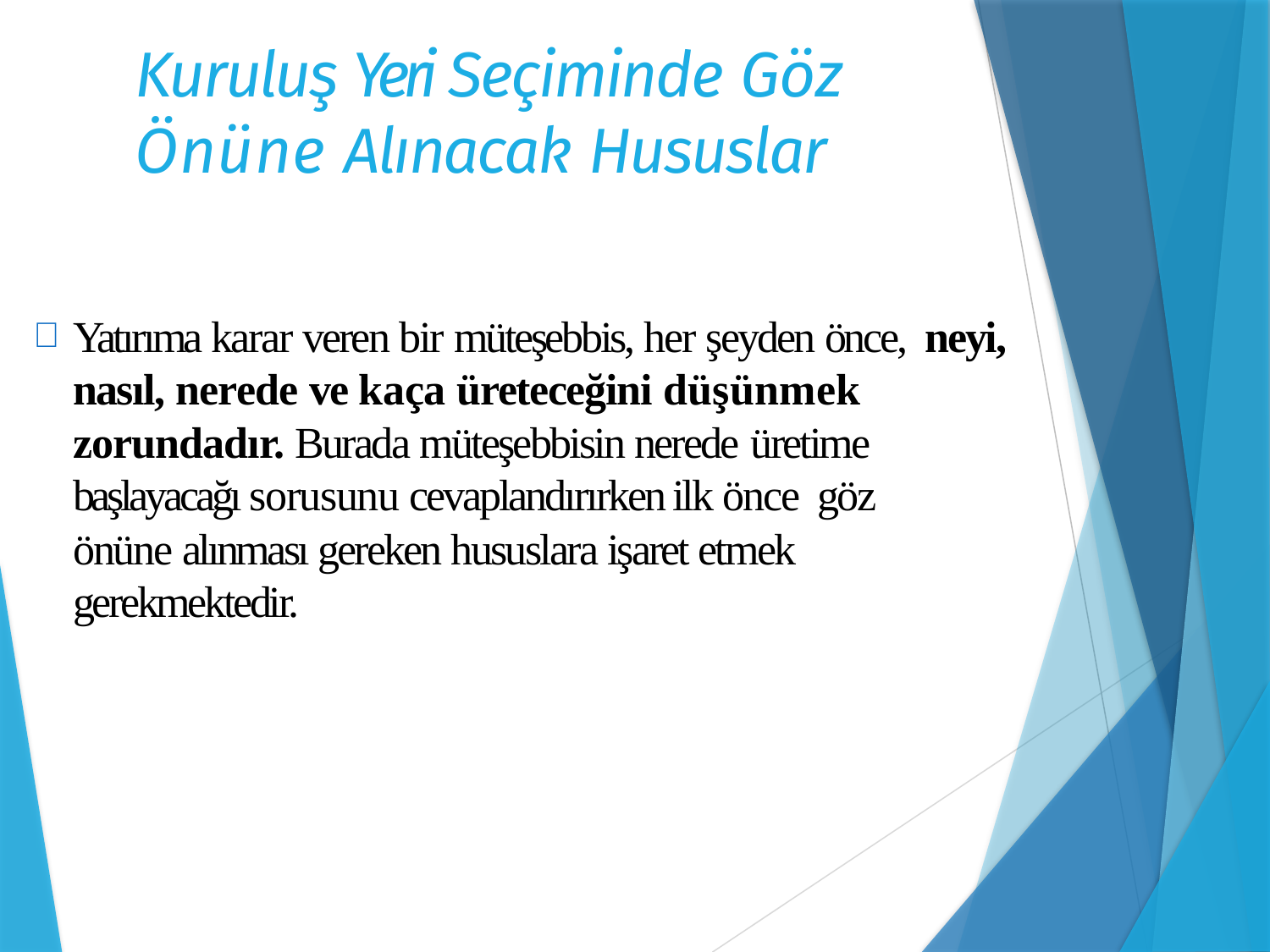

# Kuruluş Yeri Seçiminde Göz  Önüne Alınacak Hususlar
Yatırıma karar veren bir müteşebbis, her şeyden önce,  neyi, nasıl, nerede ve kaça üreteceğini düşünmek  zorundadır. Burada müteşebbisin nerede üretime
başlayacağı sorusunu cevaplandırırken ilk önce göz
önüne alınması gereken hususlara işaret etmek  gerekmektedir.